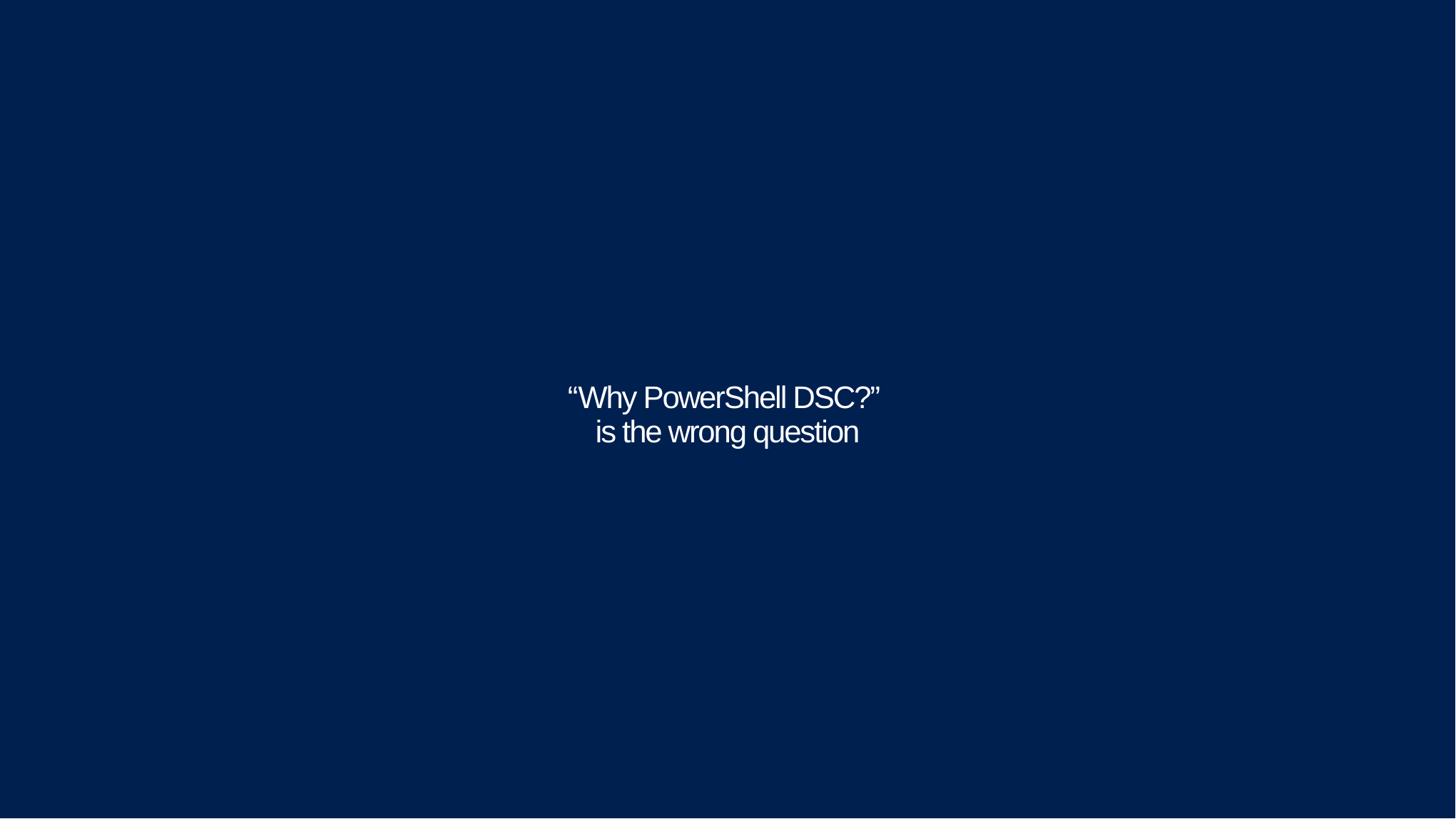

“Why PowerShell DSC?”
is the wrong question